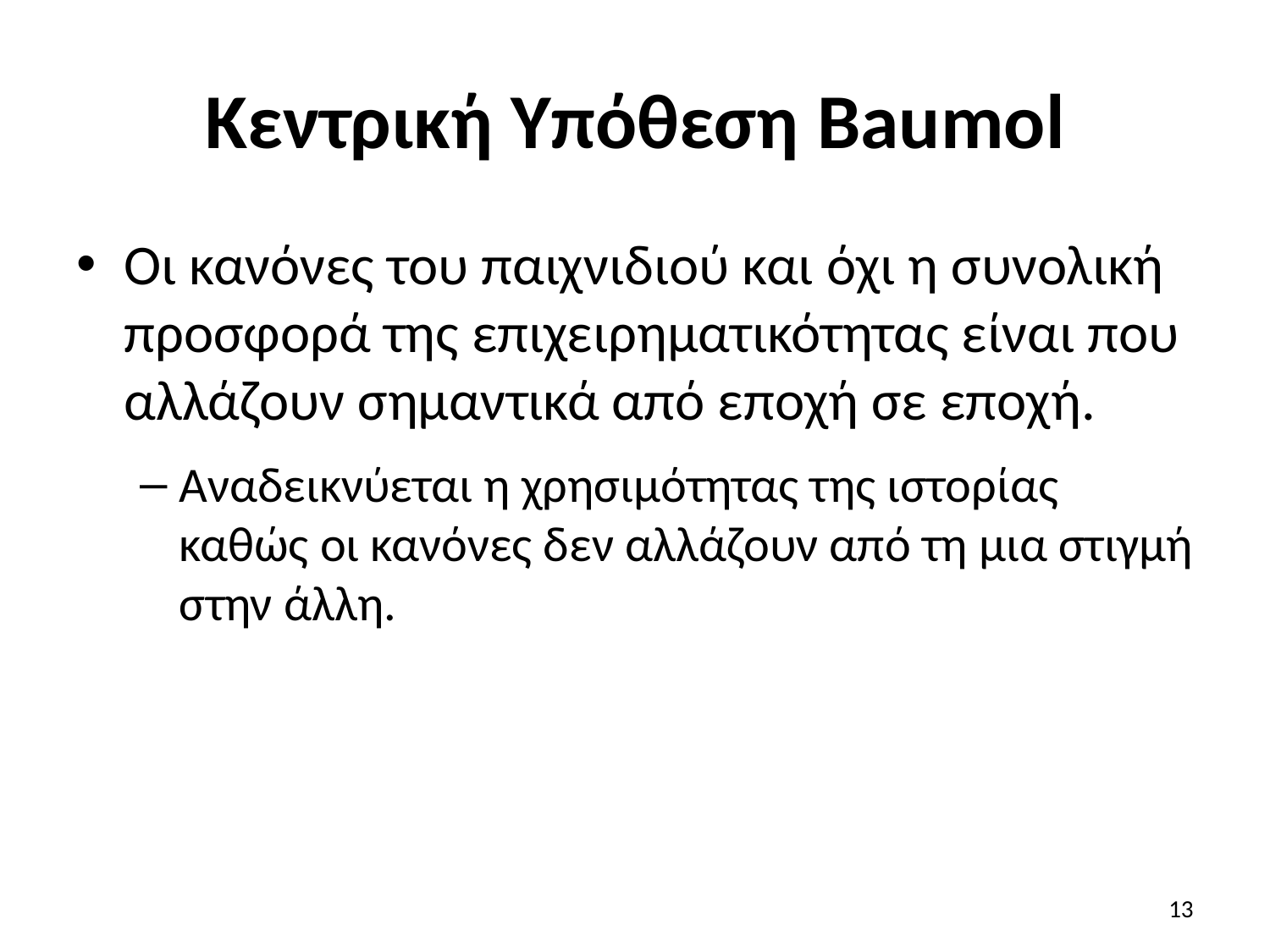

# Κεντρική Υπόθεση Baumol
Οι κανόνες του παιχνιδιού και όχι η συνολική προσφορά της επιχειρηματικότητας είναι που αλλάζουν σημαντικά από εποχή σε εποχή.
Αναδεικνύεται η χρησιμότητας της ιστορίας καθώς οι κανόνες δεν αλλάζουν από τη μια στιγμή στην άλλη.
13